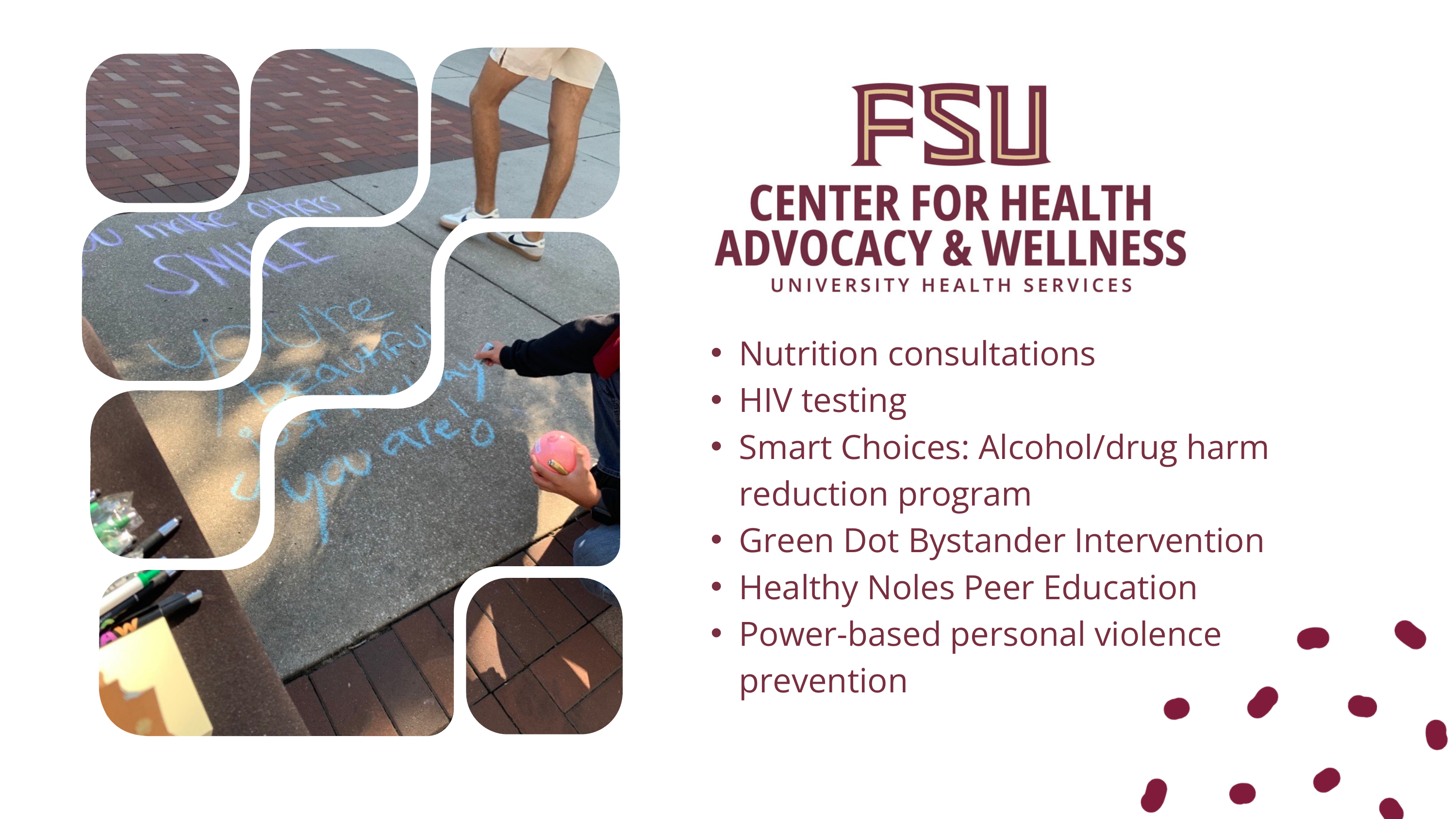

Nutrition consultations
HIV testing
Smart Choices: Alcohol/drug harm reduction program
Green Dot Bystander Intervention
Healthy Noles Peer Education
Power-based personal violence prevention